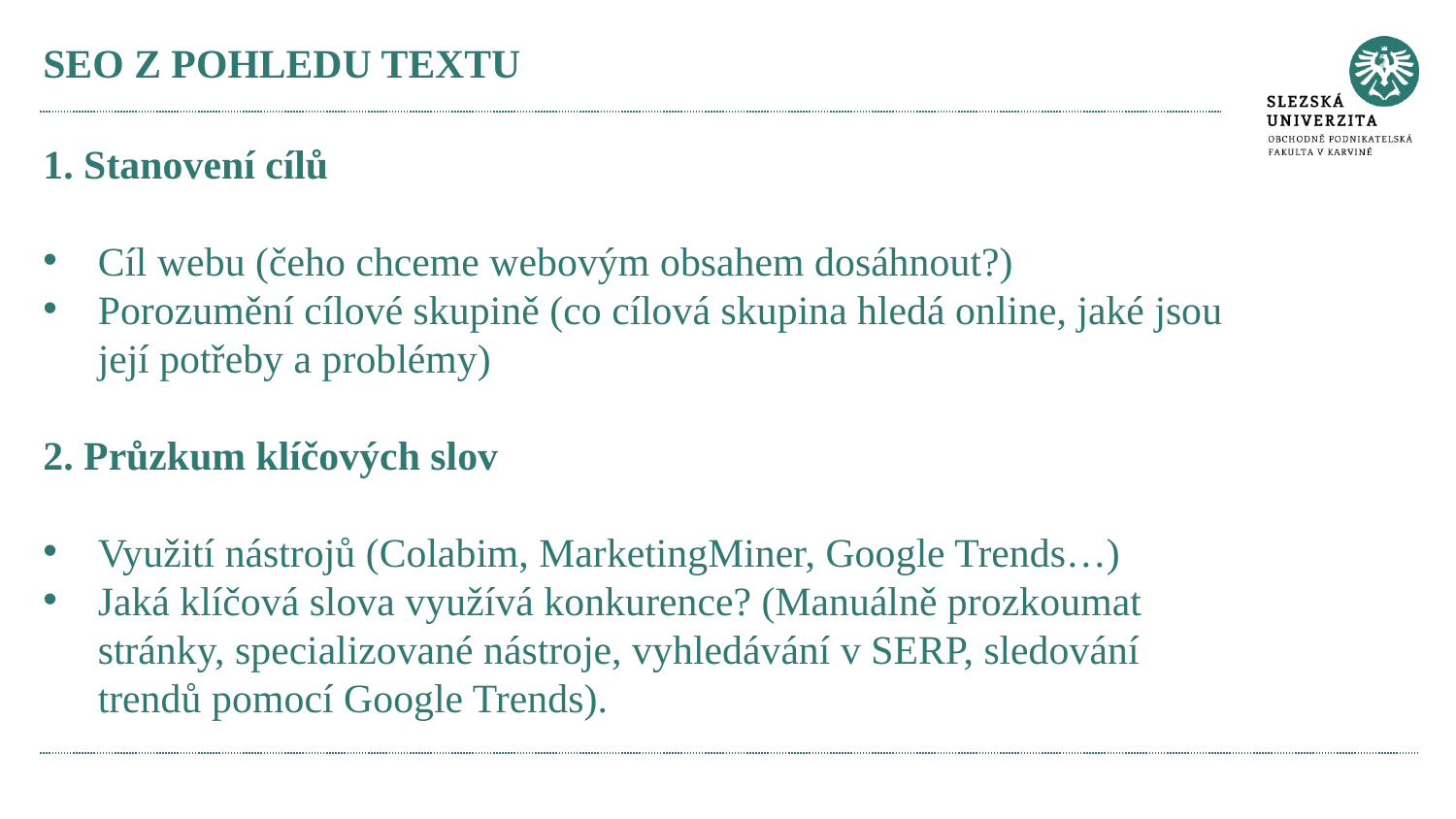

# SEO Z POHLEDU TEXTU
1. Stanovení cílů

Cíl webu (čeho chceme webovým obsahem dosáhnout?)
Porozumění cílové skupině (co cílová skupina hledá online, jaké jsou její potřeby a problémy)

2. Průzkum klíčových slov

Využití nástrojů (Colabim, MarketingMiner, Google Trends…)
Jaká klíčová slova využívá konkurence? (Manuálně prozkoumat stránky, specializované nástroje, vyhledávání v SERP, sledování trendů pomocí Google Trends).